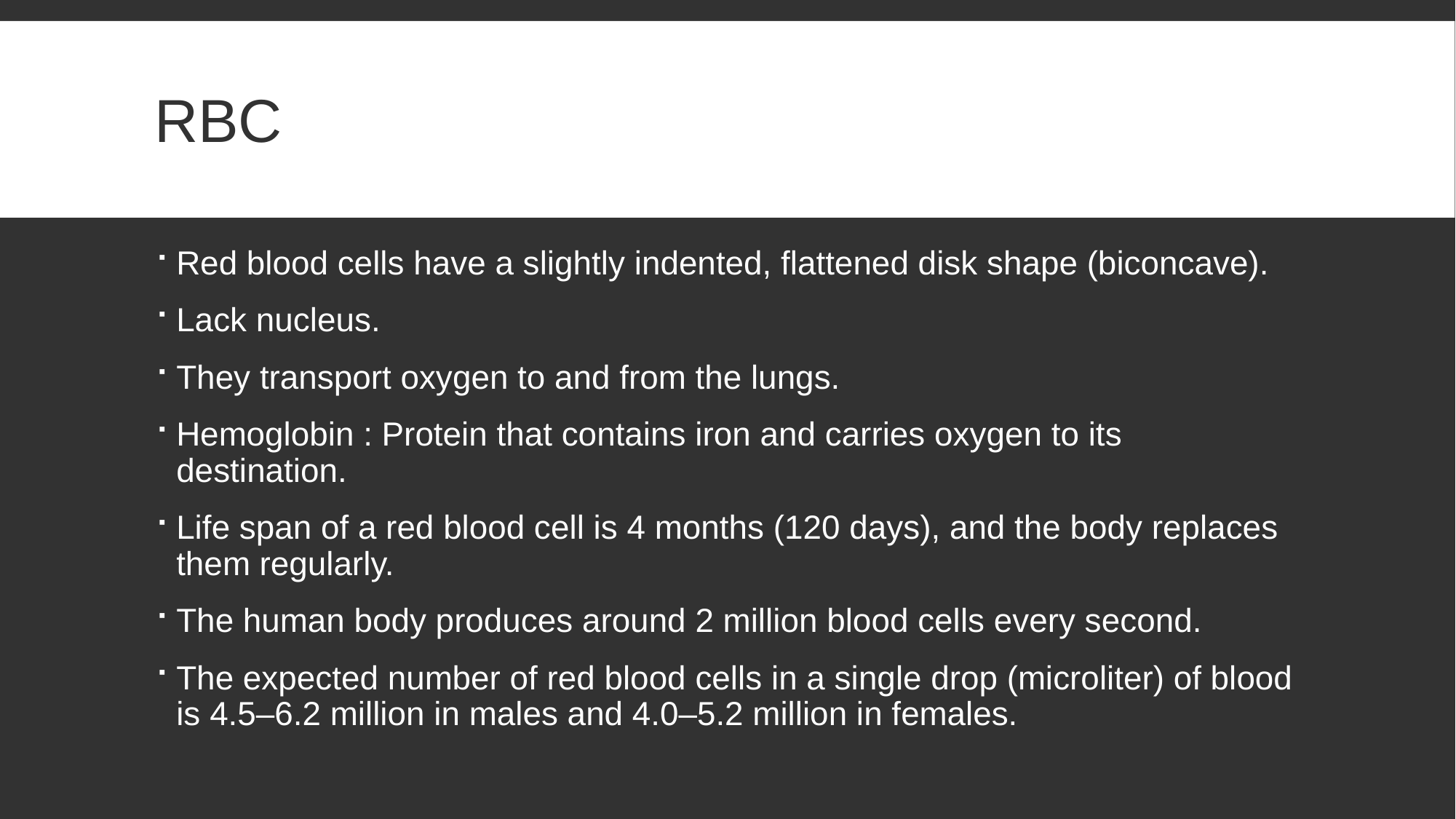

# RBC
Red blood cells have a slightly indented, flattened disk shape (biconcave).
Lack nucleus.
They transport oxygen to and from the lungs.
Hemoglobin : Protein that contains iron and carries oxygen to its destination.
Life span of a red blood cell is 4 months (120 days), and the body replaces them regularly.
The human body produces around 2 million blood cells every second.
The expected number of red blood cells in a single drop (microliter) of blood is 4.5–6.2 million in males and 4.0–5.2 million in females.